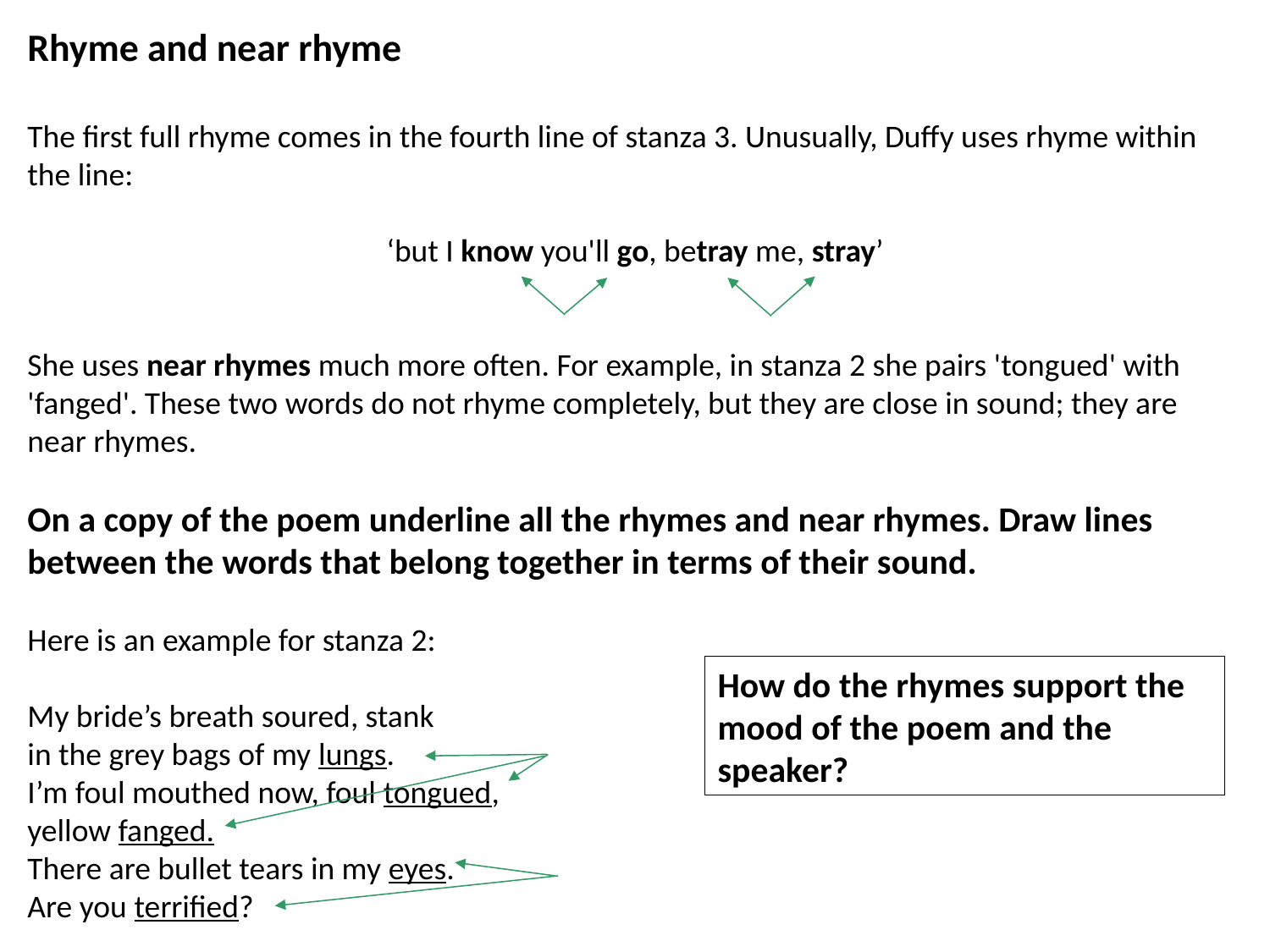

Rhyme and near rhyme

The first full rhyme comes in the fourth line of stanza 3. Unusually, Duffy uses rhyme within the line:

‘but I know you'll go, betray me, stray’

She uses near rhymes much more often. For example, in stanza 2 she pairs 'tongued' with 'fanged'. These two words do not rhyme completely, but they are close in sound; they are near rhymes.

On a copy of the poem underline all the rhymes and near rhymes. Draw lines between the words that belong together in terms of their sound.

Here is an example for stanza 2:

My bride’s breath soured, stank
in the grey bags of my lungs.
I’m foul mouthed now, foul tongued,
yellow fanged.
There are bullet tears in my eyes.
Are you terrified?

How do the rhymes support the mood of the poem and the speaker?